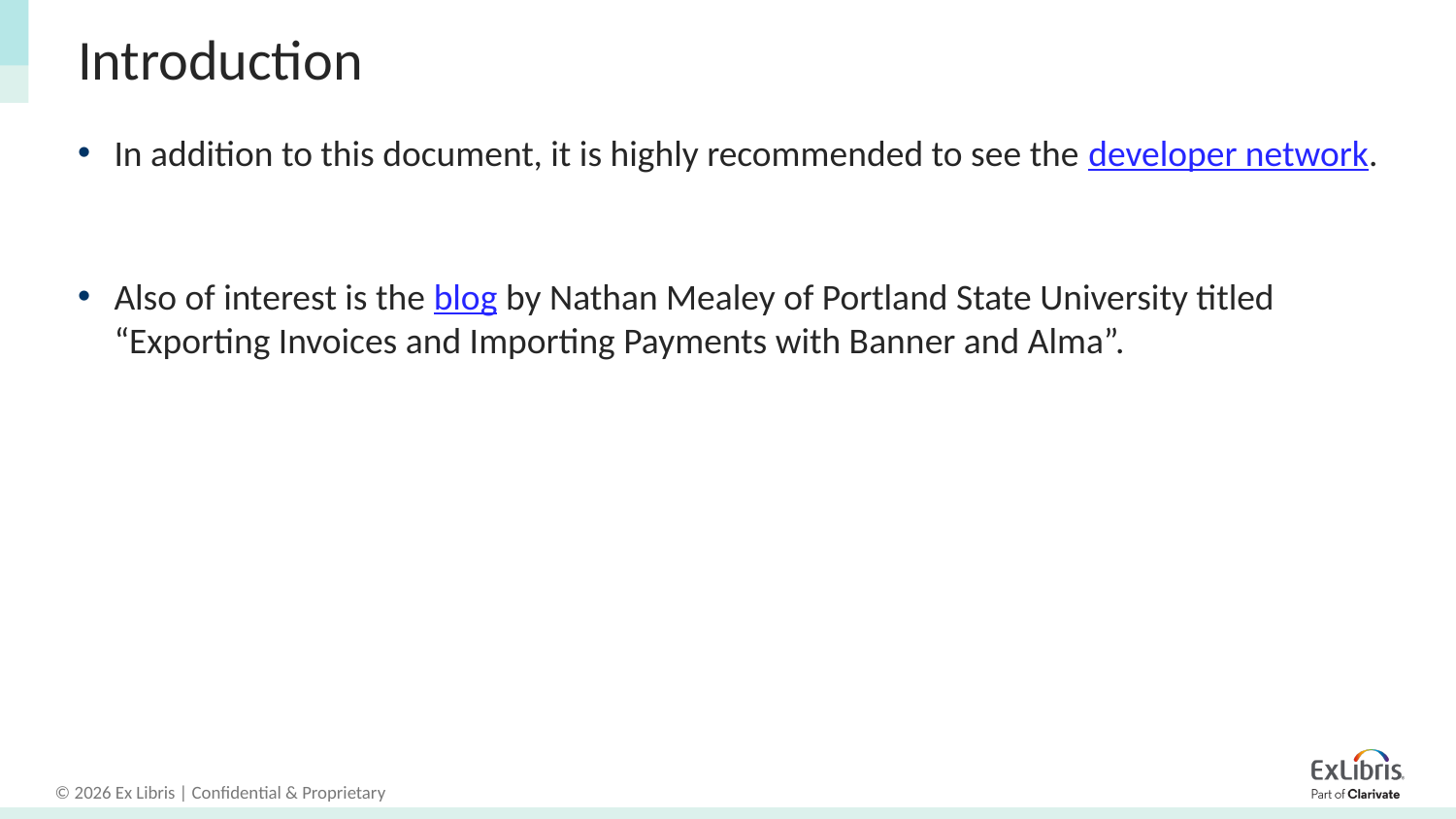

# Introduction
In addition to this document, it is highly recommended to see the developer network.
Also of interest is the blog by Nathan Mealey of Portland State University titled “Exporting Invoices and Importing Payments with Banner and Alma”.